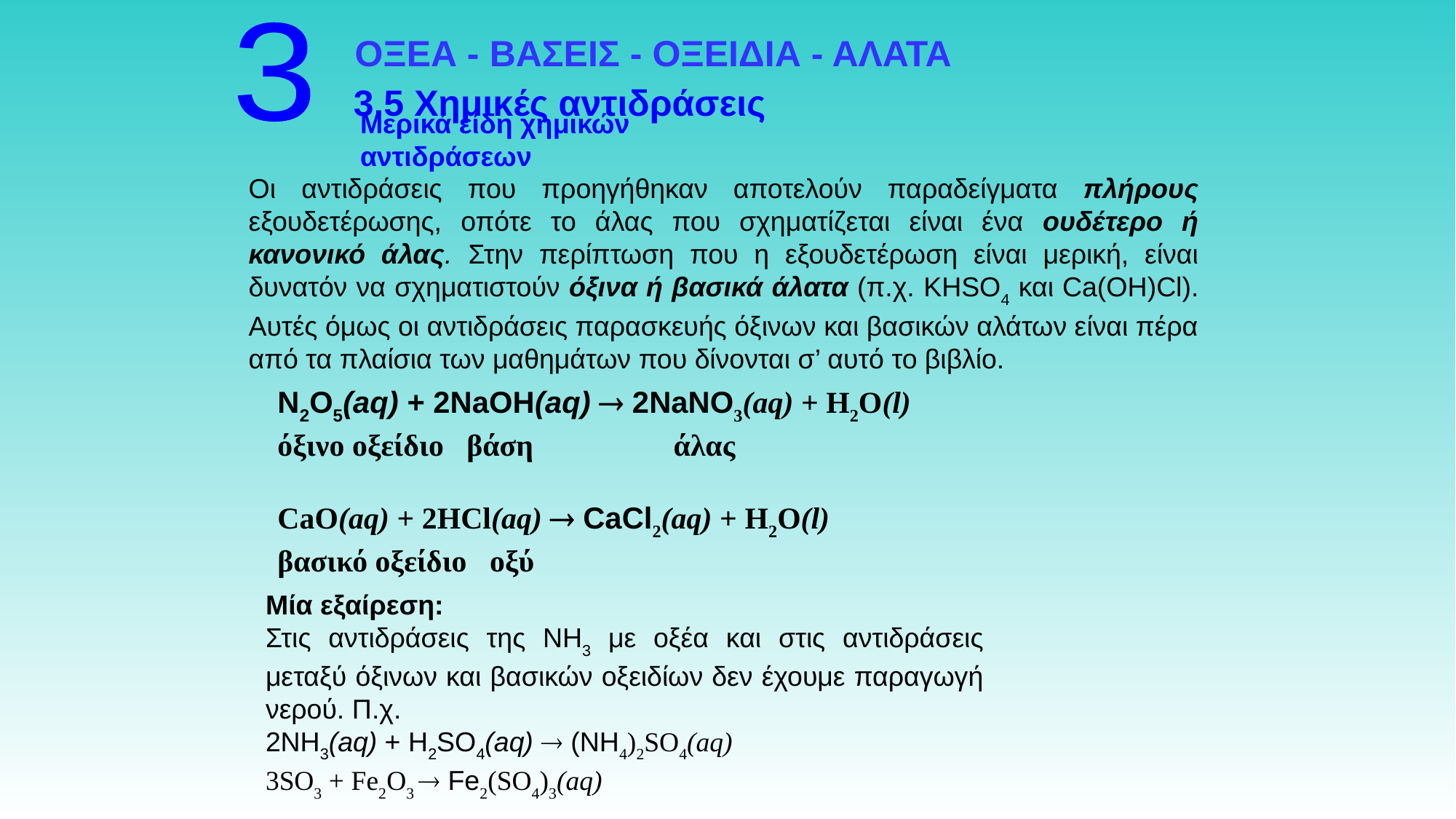

3
ΟΞΕΑ - ΒΑΣΕΙΣ - ΟΞΕΙΔΙΑ - ΑΛΑΤΑ
3.5 Χημικές αντιδράσεις
Μερικά είδη χημικών αντιδράσεων
Οι αντιδράσεις που προηγήθηκαν αποτελούν παραδείγματα πλήρους εξουδετέρωσης, οπότε το άλας που σχηματίζεται είναι ένα ουδέτερο ή κανονικό άλας. Στην περίπτωση που η εξουδετέρωση είναι μερική, είναι δυνατόν να σχηματιστούν όξινα ή βασικά άλατα (π.χ. KHSO4 και Ca(OH)Cl). Αυτές όμως οι αντιδράσεις παρασκευής όξινων και βασικών αλάτων είναι πέρα από τα πλαίσια των μαθημάτων που δίνονται σ’ αυτό το βιβλίο.
N2O5(aq) + 2NaOH(aq) → 2NaNO3(aq) + H2O(l)
όξινο οξείδιο   βάση	         άλας

CaO(aq) + 2HCl(aq) → CaCl2(aq) + H2O(l)
βασικό οξείδιο   οξύ
Μία εξαίρεση:
Στις αντιδράσεις της ΝΗ3 με οξέα και στις αντιδράσεις μεταξύ όξινων και βασικών οξειδίων δεν έχουμε παραγωγή νερού. Π.χ.
2NH3(aq) + H2SO4(aq) → (NH4)2SO4(aq)
3SO3 + Fe2O3 → Fe2(SO4)3(aq)